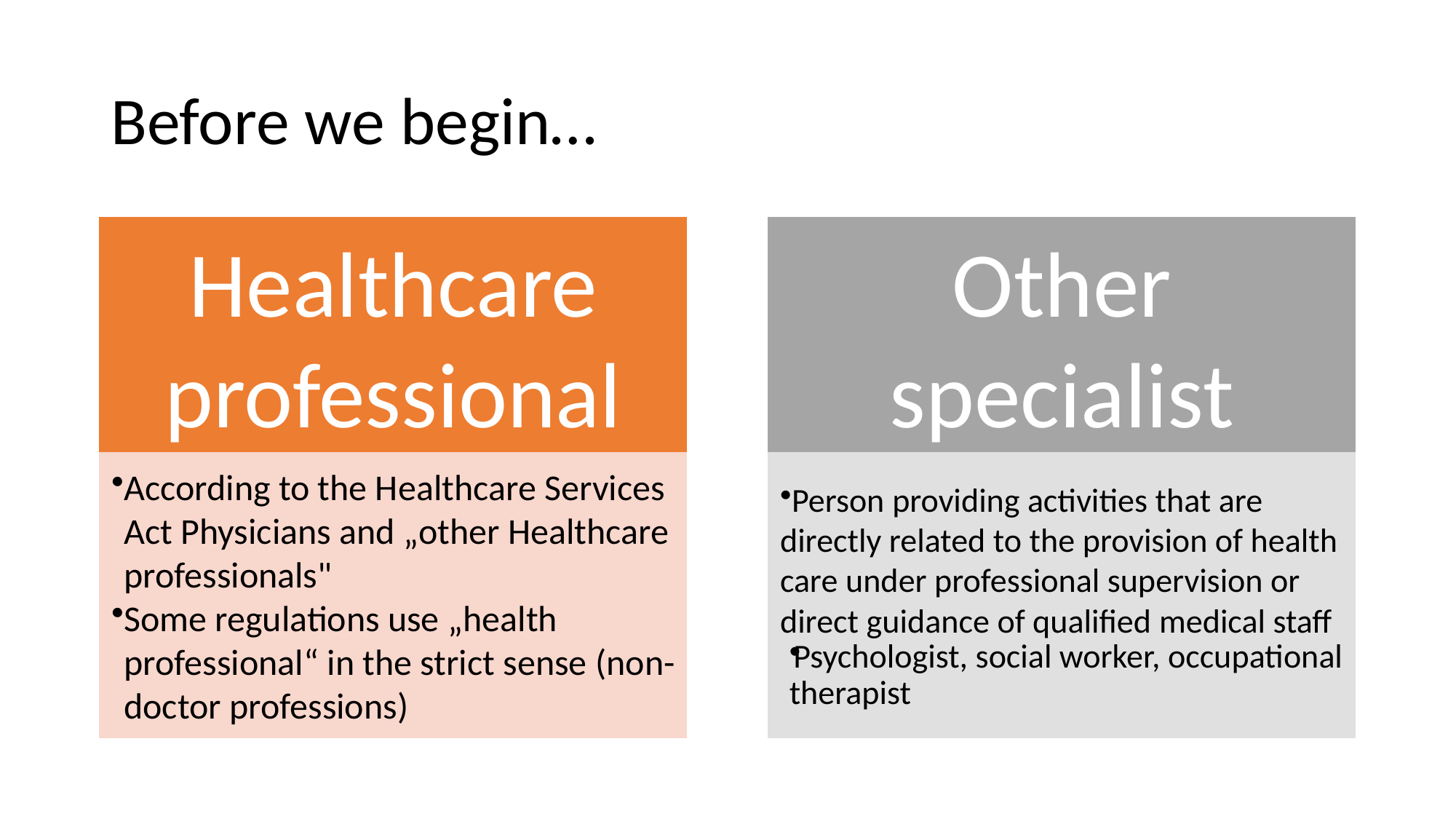

# Before we begin…
Healthcare professional
According to the Healthcare Services Act Physicians and „other Healthcare professionals"
Other specialist
 Person providing activities that are directly related to the provision of health care under professional supervision or direct guidance of qualified medical staff
Psychologist, social worker, occupational therapist
Some regulations use „health professional“ in the strict sense (non-doctor professions)